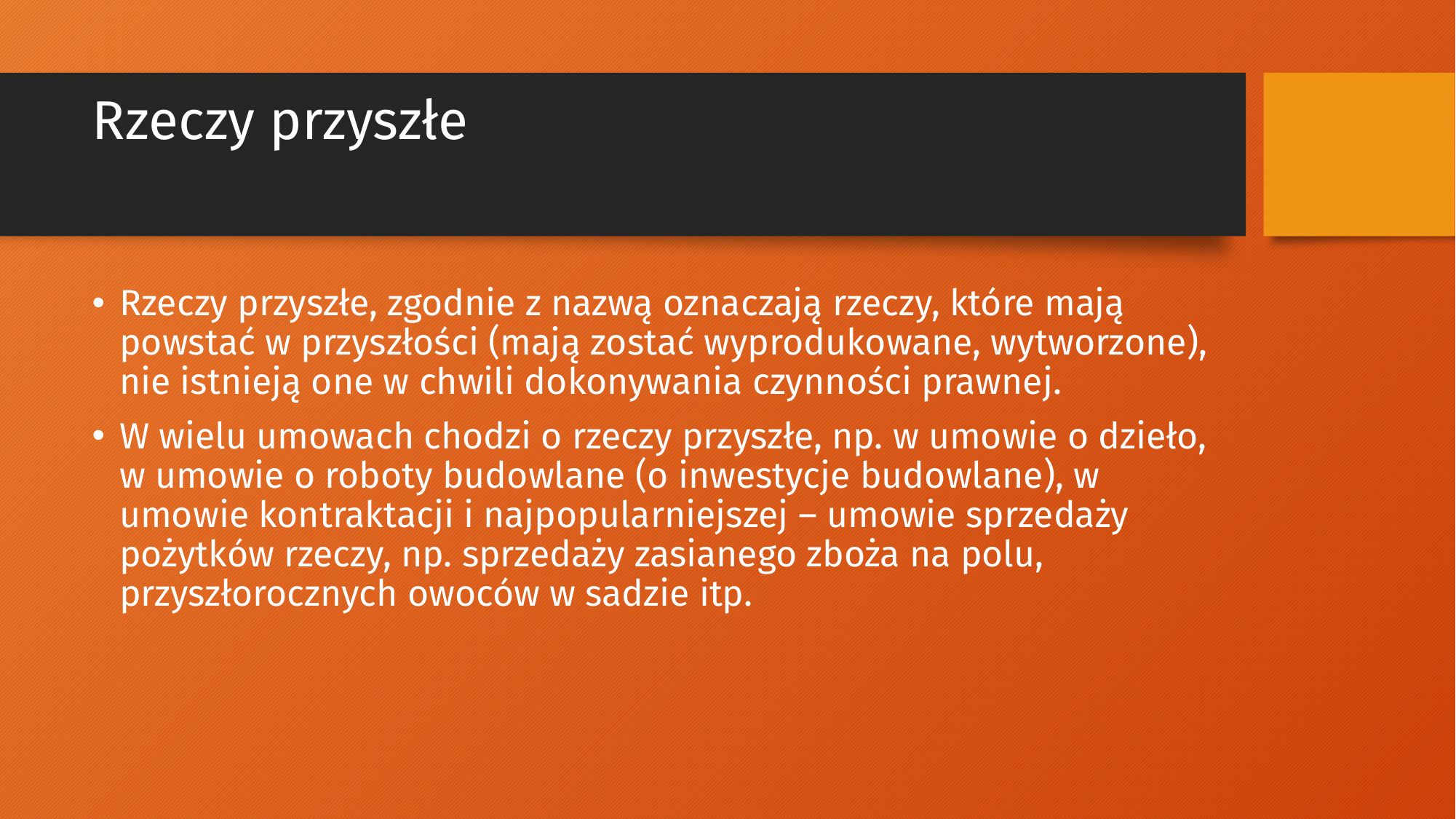

# Rzeczy przyszłe
Rzeczy przyszłe, zgodnie z nazwą oznaczają rzeczy, które mają powstać w przyszłości (mają zostać wyprodukowane, wytworzone), nie istnieją one w chwili dokonywania czynności prawnej.
W wielu umowach chodzi o rzeczy przyszłe, np. w umowie o dzieło, w umowie o roboty budowlane (o inwestycje budowlane), w umowie kontraktacji i najpopularniejszej – umowie sprzedaży pożytków rzeczy, np. sprzedaży zasianego zboża na polu, przyszłorocznych owoców w sadzie itp.